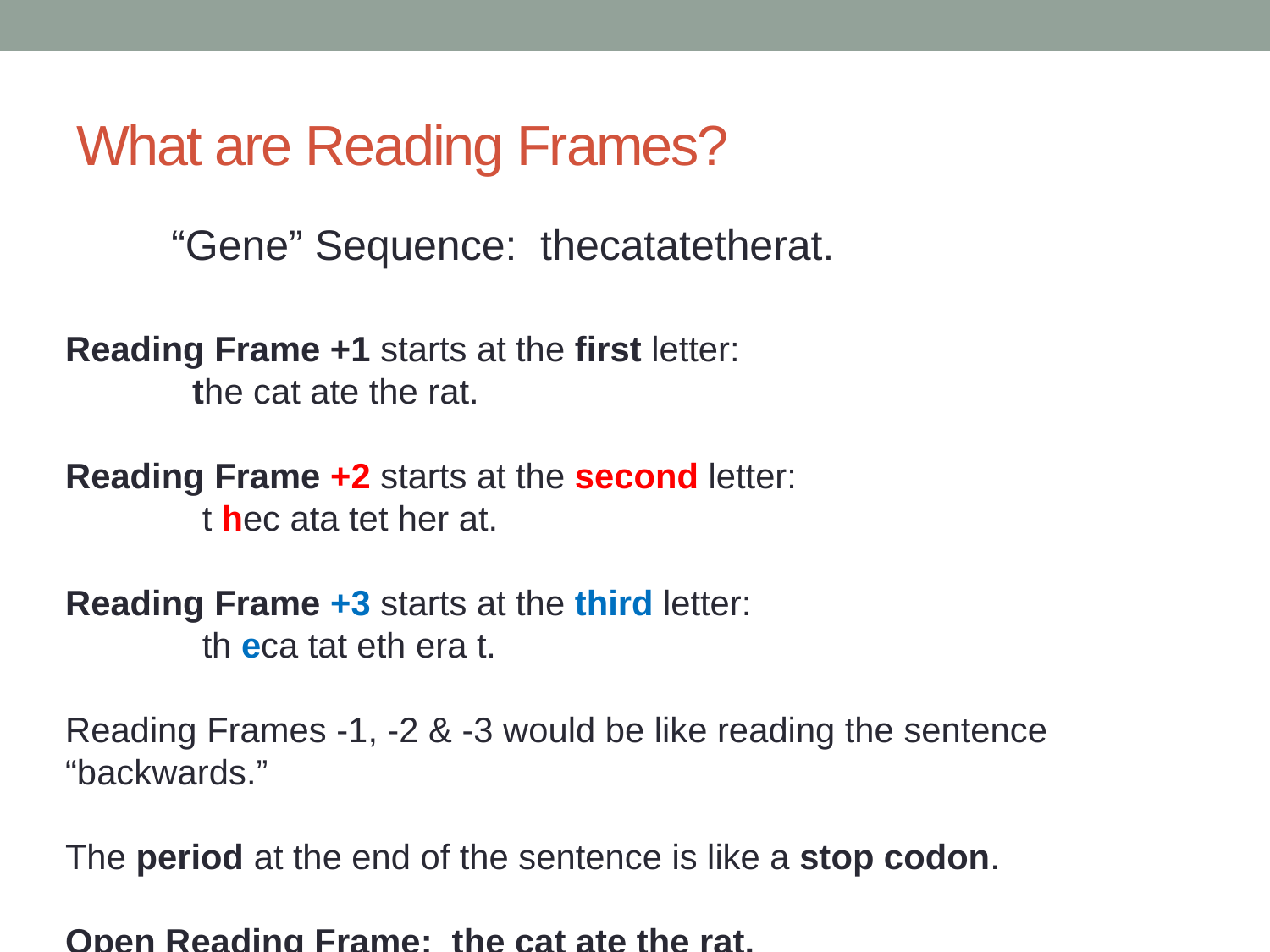

# What are Reading Frames?
“Gene” Sequence:  thecatatetherat.
Reading Frame +1 starts at the first letter:
	the cat ate the rat.

Reading Frame +2 starts at the second letter:
	 t hec ata tet her at.

Reading Frame +3 starts at the third letter:
	 th eca tat eth era t.

Reading Frames -1, -2 & -3 would be like reading the sentence “backwards.”

The period at the end of the sentence is like a stop codon.

Open Reading Frame:  the cat ate the rat.